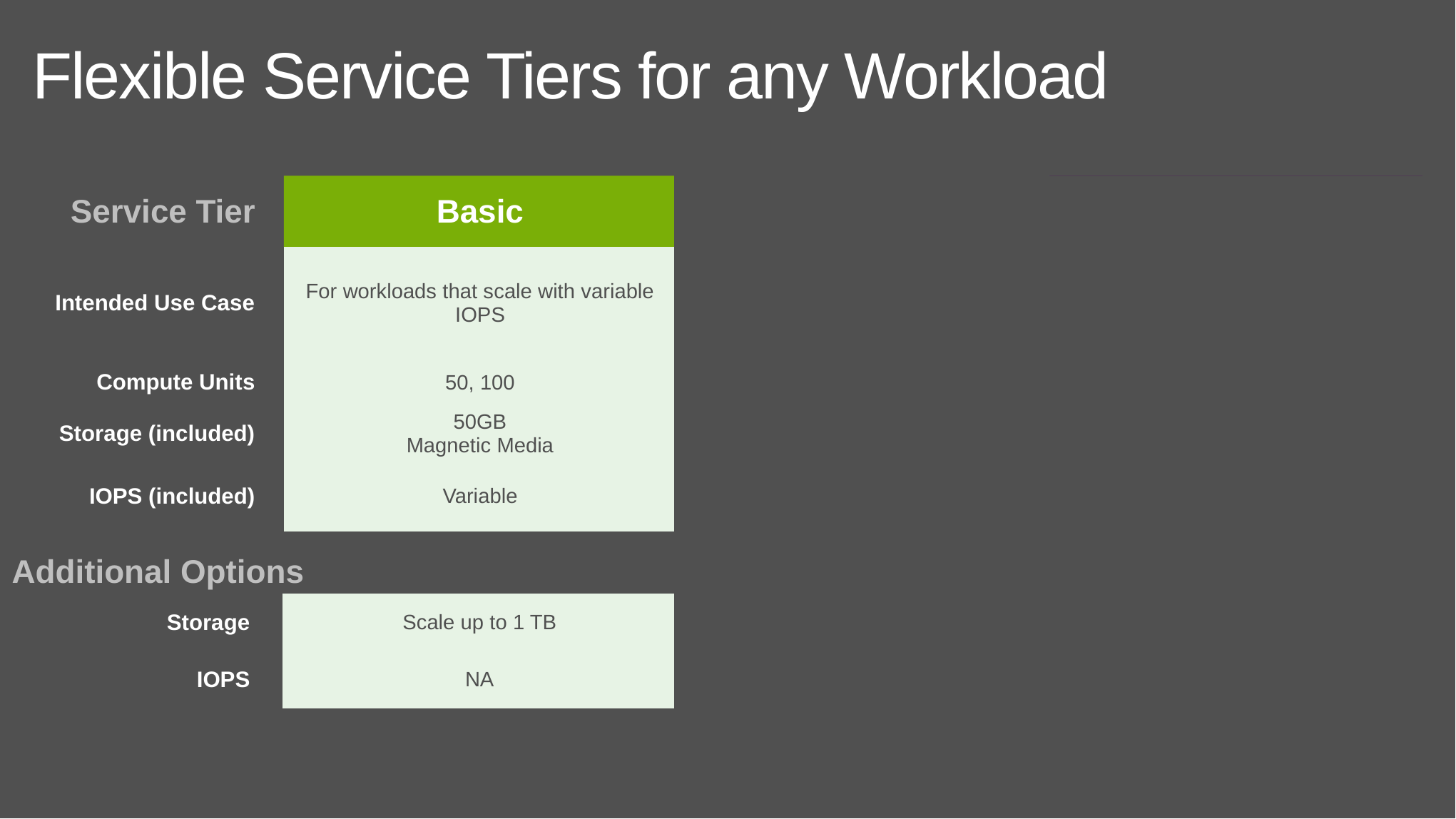

# Flexible Service Tiers for any Workload

| Service Tier |  | Basic | Standard Balanced IO and Compute | Premium IO and Memory Optimized |
| --- | --- | --- | --- | --- |
| Intended Use Case |  | For workloads that scale with variable IOPS |  |  |
| Compute Units |  | 50, 100 |  |  |
| Storage (included) |  | 50GB Magnetic Media |  |  |
| IOPS (included) |  | Variable |  |  |

Additional Options
| Storage |  | Scale up to 1 TB | Scale up to 10TB | Scale up to 4 TB |
| --- | --- | --- | --- | --- |
| IOPS |  | NA | NA | Scale up to 40K IOPS |